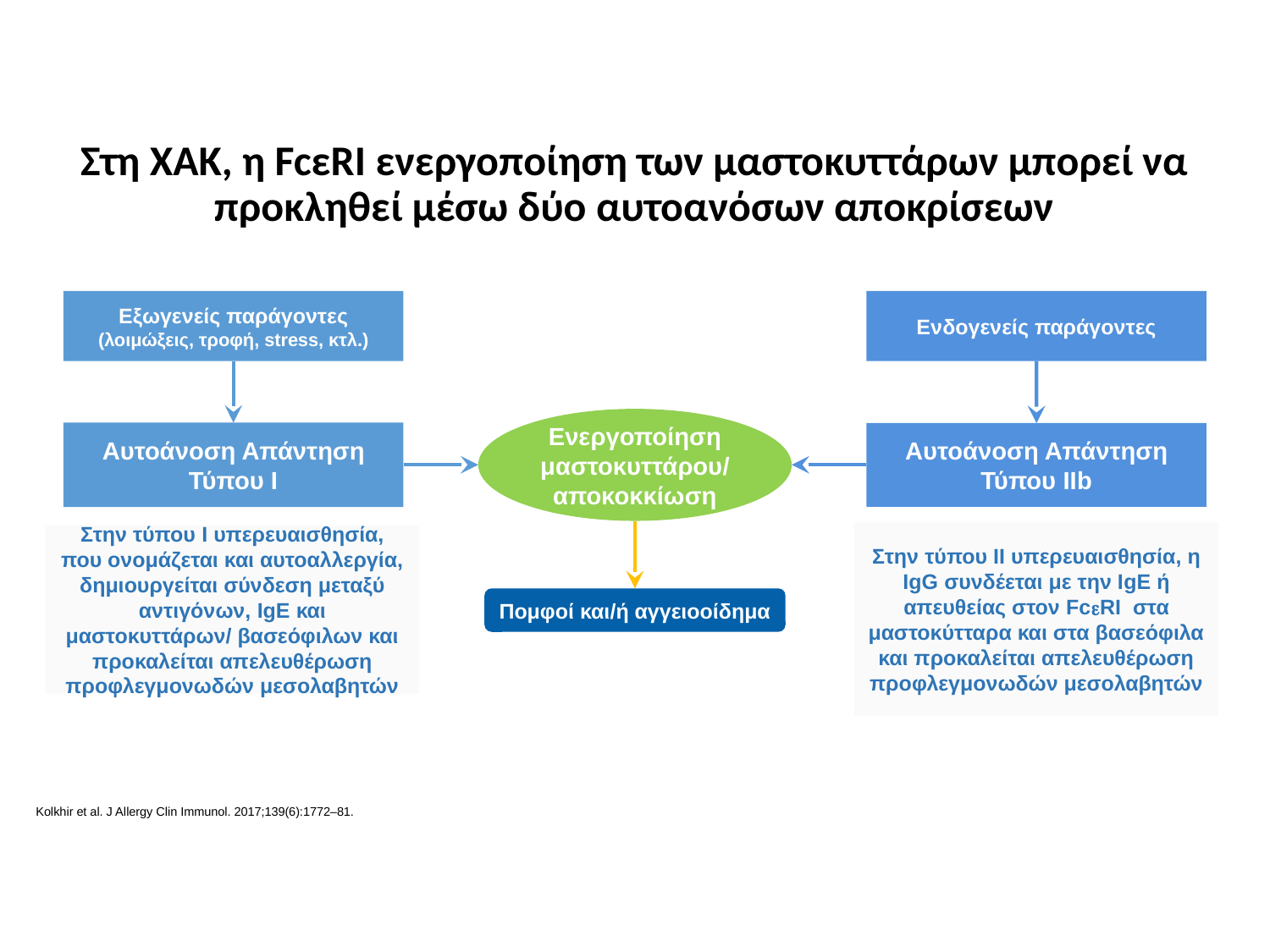

# Στη XAK, η FcεRI ενεργοποίηση των μαστοκυττάρων μπορεί να προκληθεί μέσω δύο αυτοανόσων αποκρίσεων
Εξωγενείς παράγοντες
(λοιμώξεις, τροφή, stress, κτλ.)
Ενδογενείς παράγοντες
Ενεργοποίηση μαστοκυττάρου/
αποκοκκίωση
Αυτοάνοση Απάντηση Τύπου Ι
Αυτοάνοση Απάντηση Τύπου IIb
Στην τύπου II υπερευαισθησία, η IgG συνδέεται με την ΙgΕ ή απευθείας στον FcεRI  στα μαστοκύτταρα και στα βασεόφιλα και προκαλείται απελευθέρωση προφλεγμονωδών μεσολαβητών
Στην τύπου I υπερευαισθησία, που ονομάζεται και αυτοαλλεργία, δημιουργείται σύνδεση μεταξύ αντιγόνων, IgE και μαστοκυττάρων/ βασεόφιλων και προκαλείται απελευθέρωση προφλεγμονωδών μεσολαβητών
Πομφοί και/ή αγγειοοίδημα
Kolkhir et al. J Allergy Clin Immunol. 2017;139(6):1772–81.